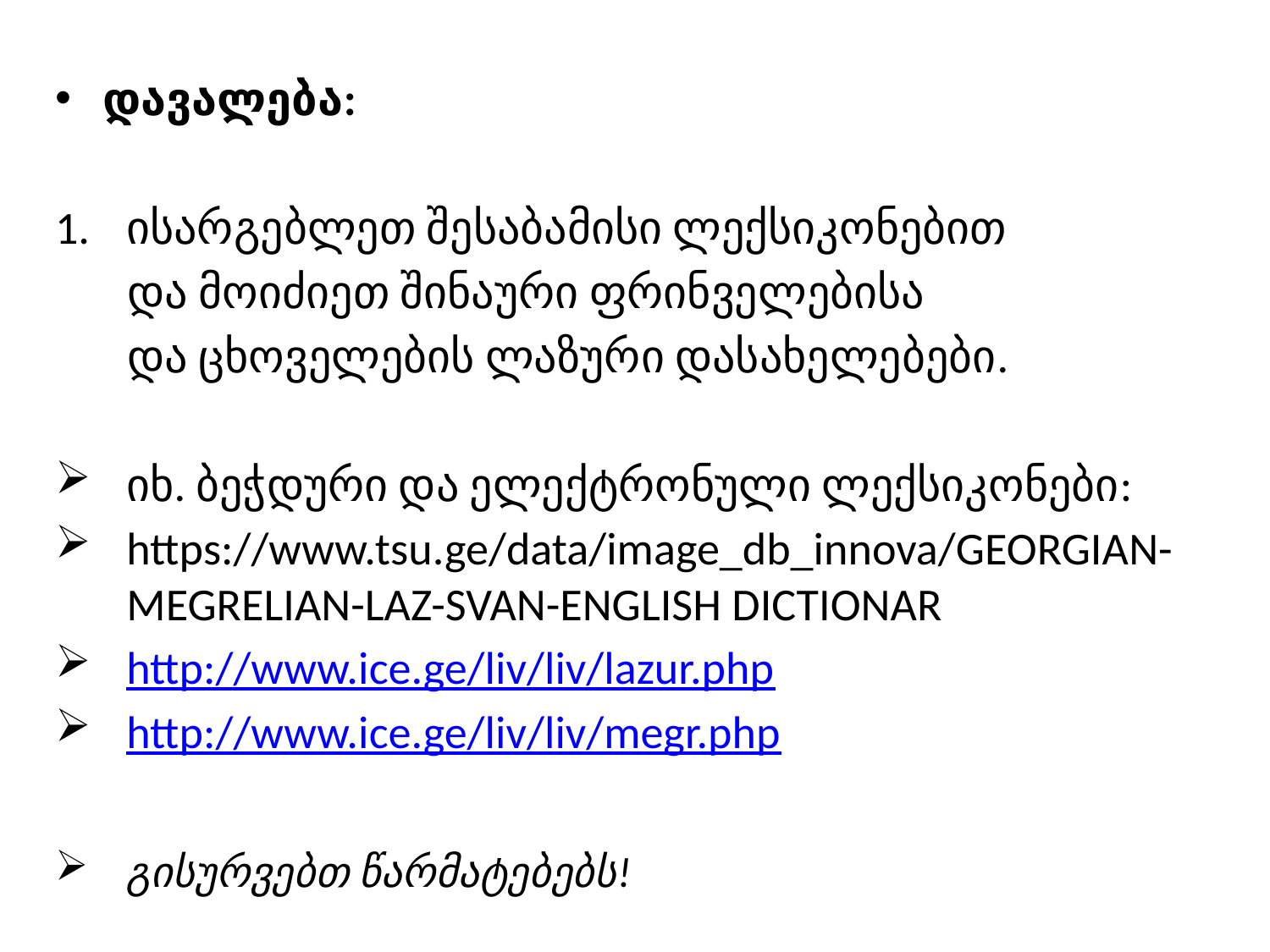

დავალება:

ისარგებლეთ შესაბამისი ლექსიკონებით
       და მოიძიეთ შინაური ფრინველებისა
       და ცხოველების ლაზური დასახელებები.

იხ. ბეჭდური და ელექტრონული ლექსიკონები:
https://www.tsu.ge/data/image_db_innova/GEORGIAN-MEGRELIAN-LAZ-SVAN-ENGLISH DICTIONAR
http://www.ice.ge/liv/liv/lazur.php
http://www.ice.ge/liv/liv/megr.php

გისურვებთ წარმატებებს!